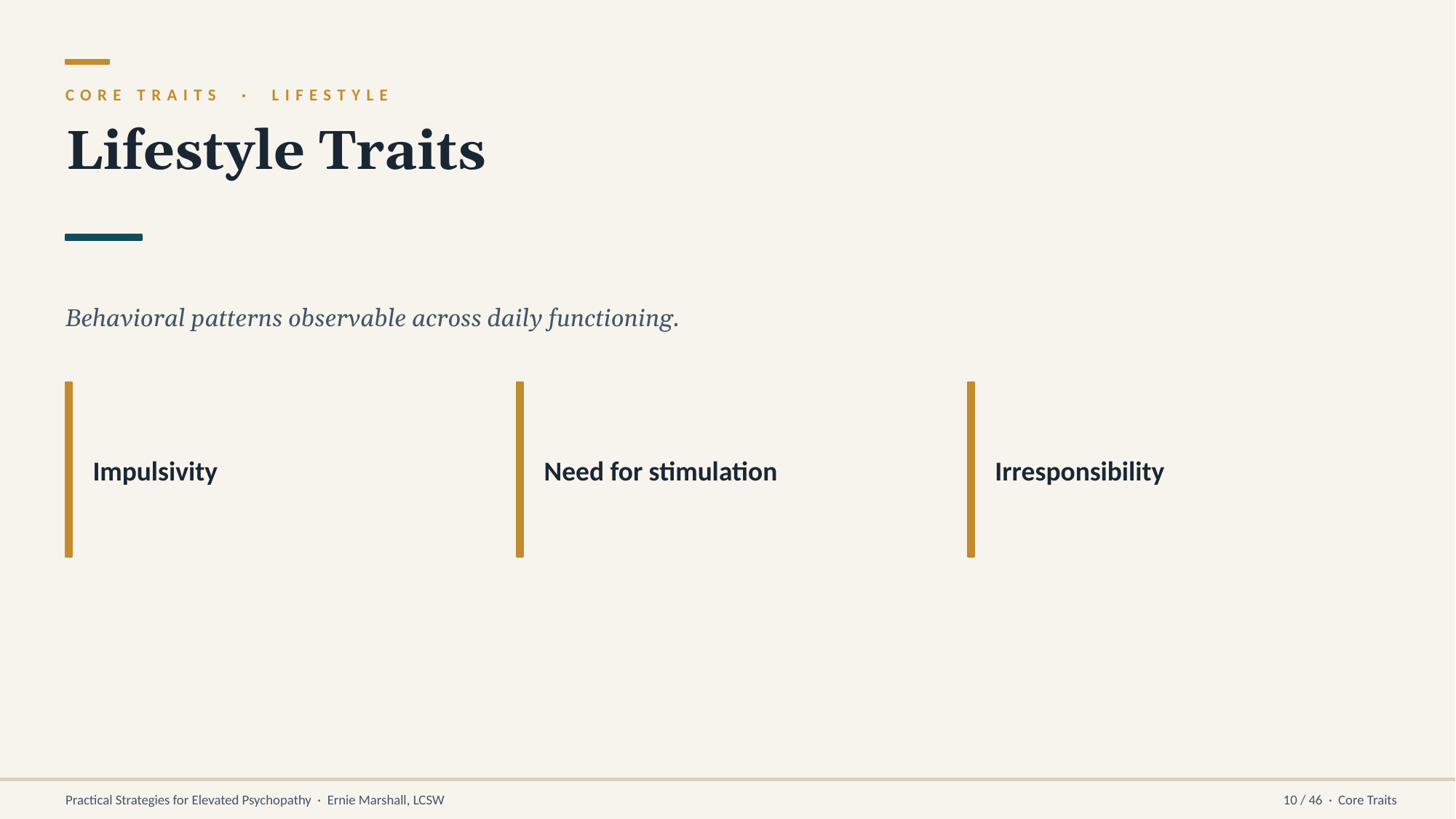

CORE TRAITS  ·  LIFESTYLE
Lifestyle Traits

Behavioral patterns observable across daily functioning.

Impulsivity

Need for stimulation

Irresponsibility

Practical Strategies for Elevated Psychopathy  ·  Ernie Marshall, LCSW
10 / 46  ·  Core Traits